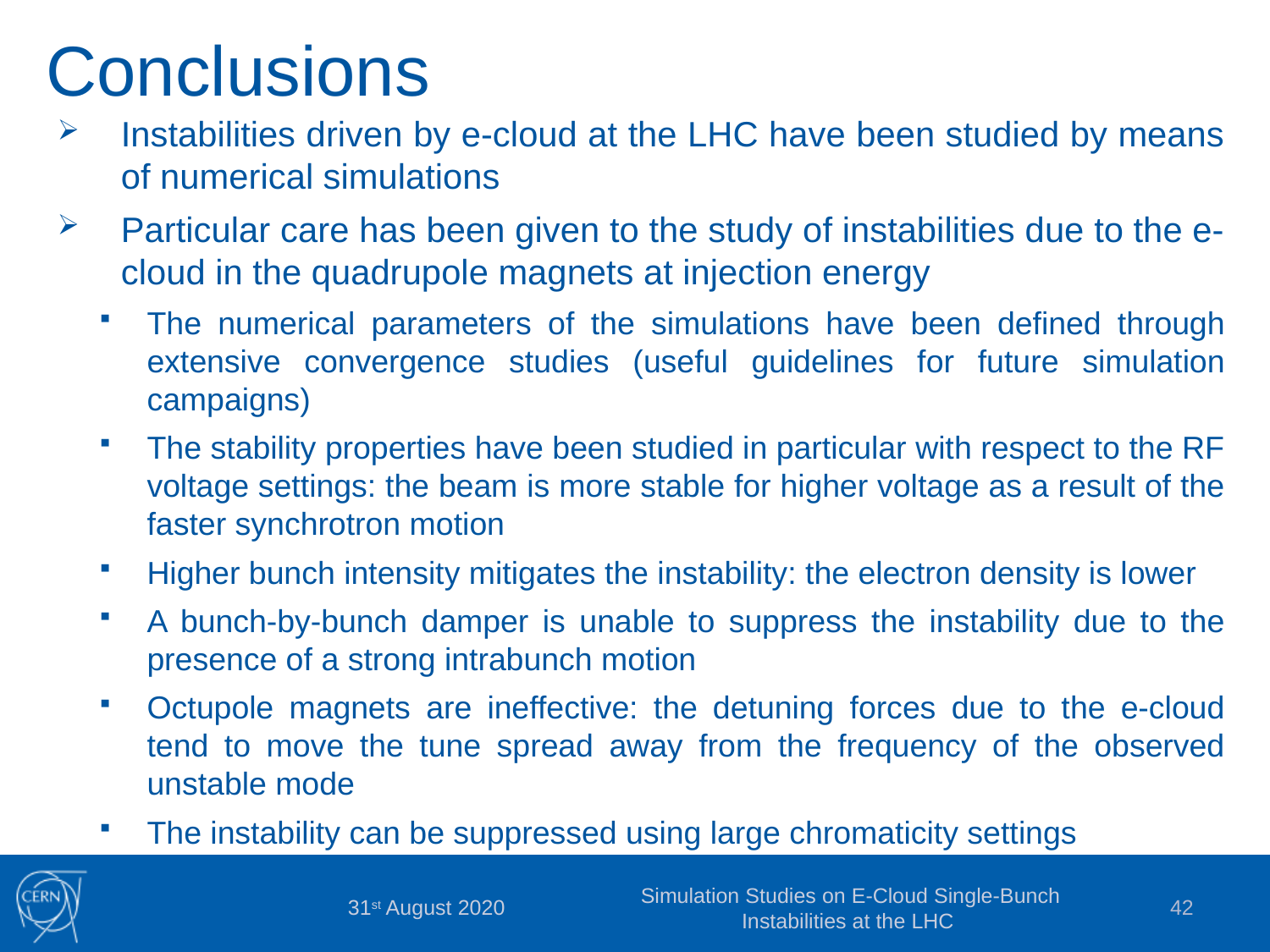

# Conclusions
Instabilities driven by e-cloud at the LHC have been studied by means of numerical simulations
Particular care has been given to the study of instabilities due to the e-cloud in the quadrupole magnets at injection energy
The numerical parameters of the simulations have been defined through extensive convergence studies (useful guidelines for future simulation campaigns)
The stability properties have been studied in particular with respect to the RF voltage settings: the beam is more stable for higher voltage as a result of the faster synchrotron motion
Higher bunch intensity mitigates the instability: the electron density is lower
A bunch-by-bunch damper is unable to suppress the instability due to the presence of a strong intrabunch motion
Octupole magnets are ineffective: the detuning forces due to the e-cloud tend to move the tune spread away from the frequency of the observed unstable mode
The instability can be suppressed using large chromaticity settings
42
31st August 2020
Simulation Studies on E-Cloud Single-Bunch Instabilities at the LHC